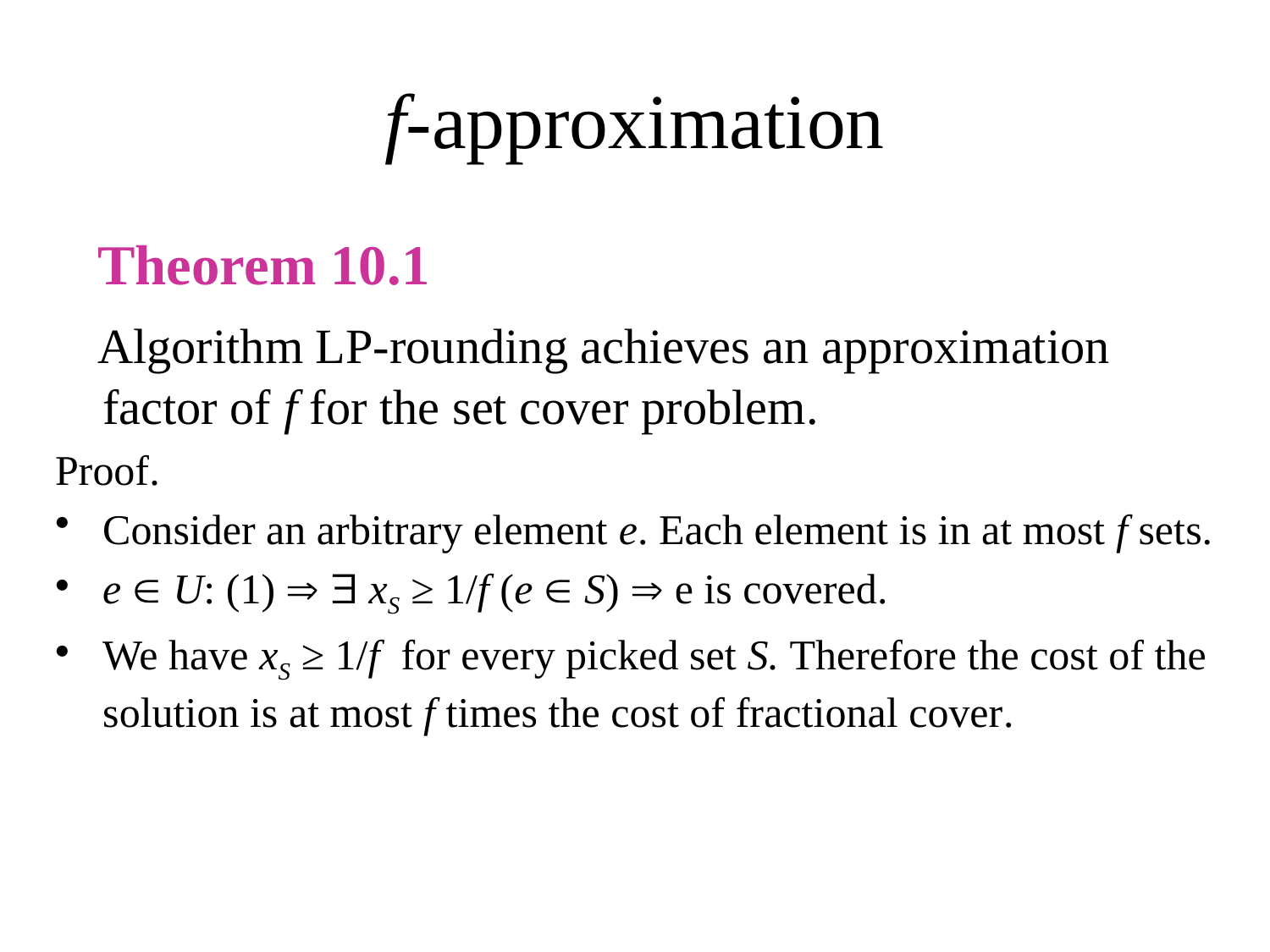

# f-approximation
   Theorem 10.1
   Algorithm LP-rounding achieves an approximation factor of f for the set cover problem.
Proof.
Consider an arbitrary element e. Each element is in at most f sets.
e ∈ U: (1) ⇒ ∃ xS ≥ 1/f (e ∈ S) ⇒ e is covered.
We have xS ≥ 1/f  for every picked set S. Therefore the cost of the solution is at most f times the cost of fractional cover.